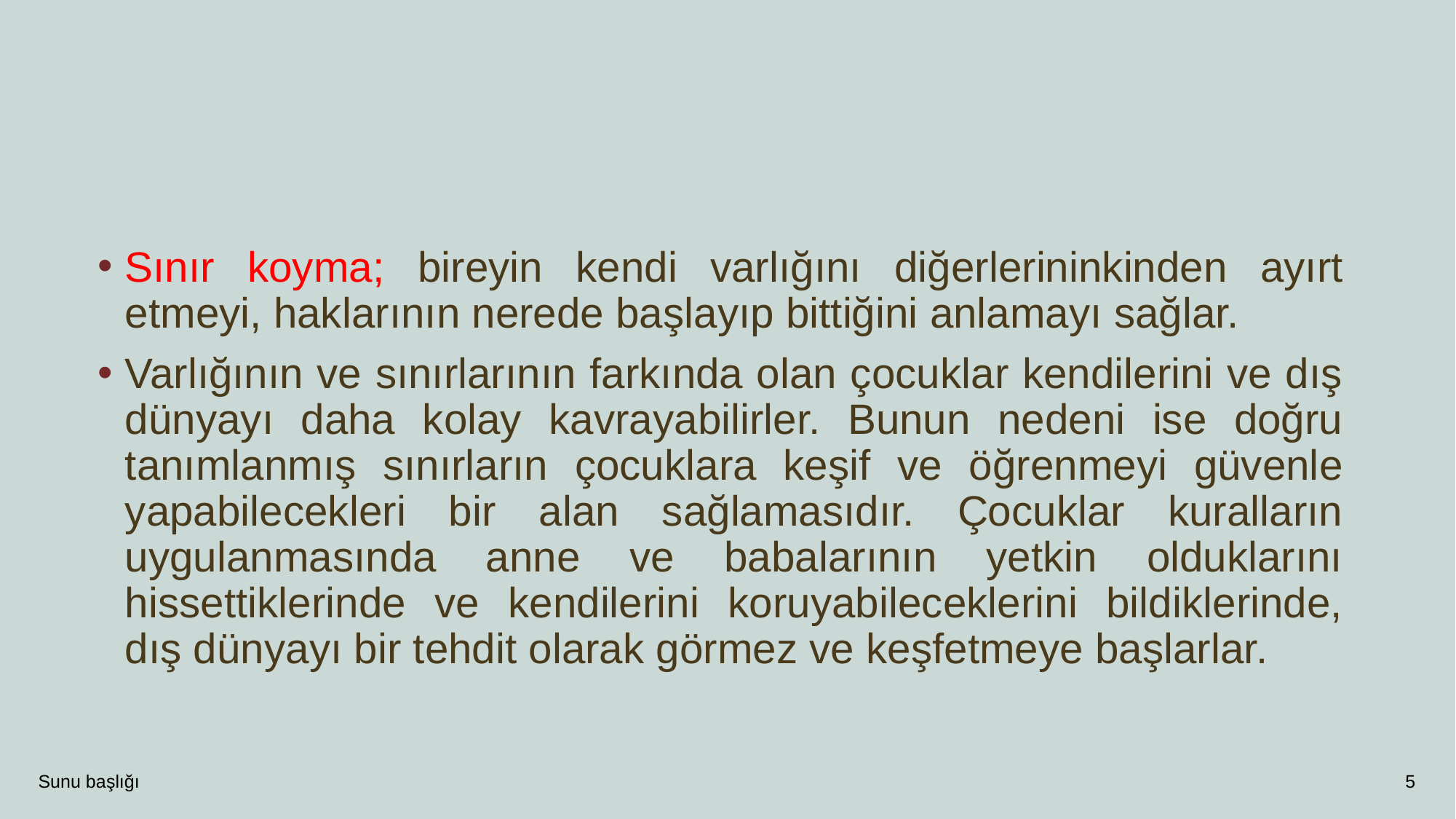

#
Sınır koyma; bireyin kendi varlığını diğerlerininkinden ayırt etmeyi, haklarının nerede başlayıp bittiğini anlamayı sağlar.
Varlığının ve sınırlarının farkında olan çocuklar kendilerini ve dış dünyayı daha kolay kavrayabilirler. Bunun nedeni ise doğru tanımlanmış sınırların çocuklara keşif ve öğrenmeyi güvenle yapabilecekleri bir alan sağlamasıdır. Çocuklar kuralların uygulanmasında anne ve babalarının yetkin olduklarını hissettiklerinde ve kendilerini koruyabileceklerini bildiklerinde, dış dünyayı bir tehdit olarak görmez ve keşfetmeye başlarlar.
Sunu başlığı
5